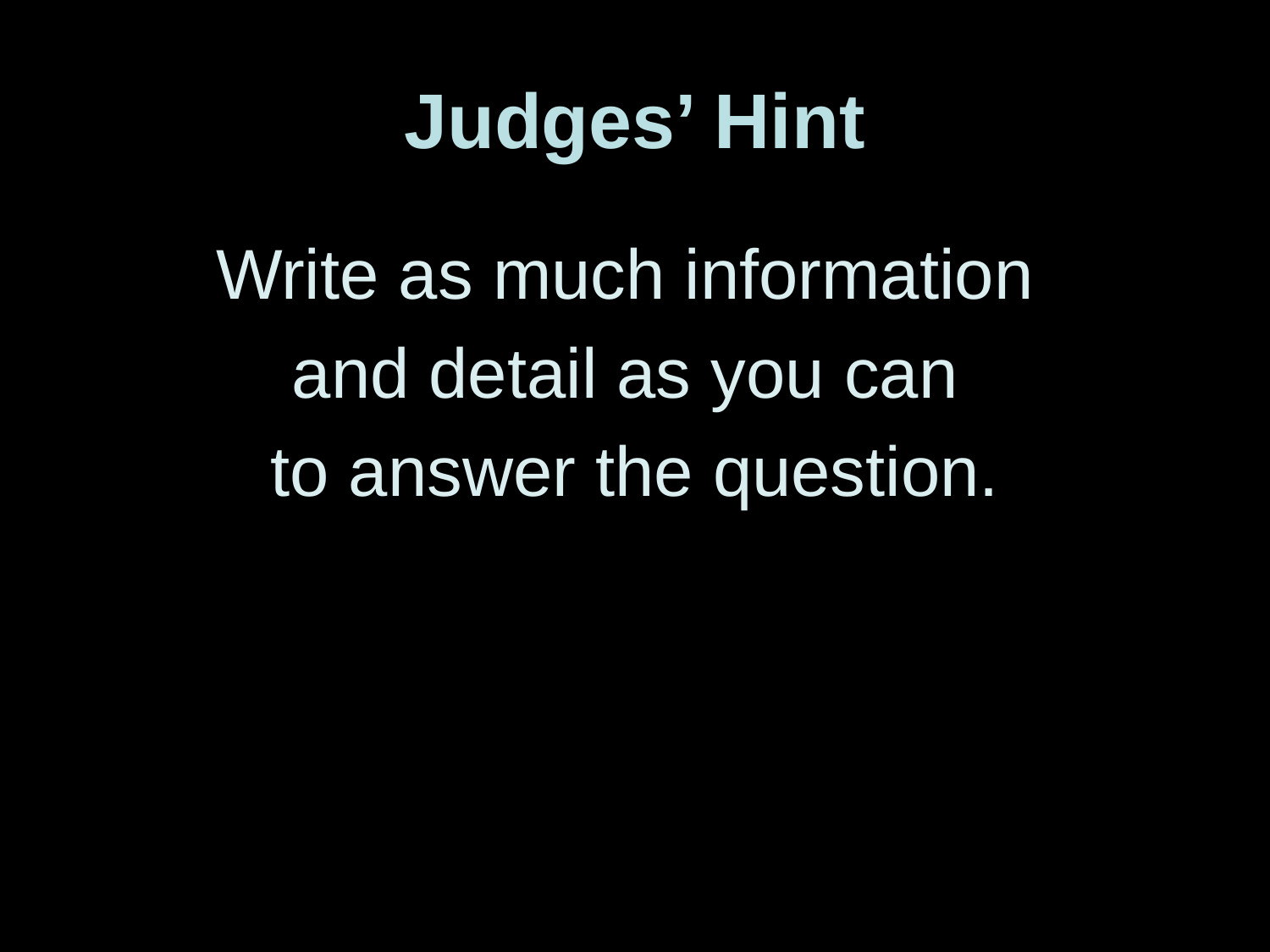

# Judges’ Hint
Write as much information
and detail as you can
to answer the question.